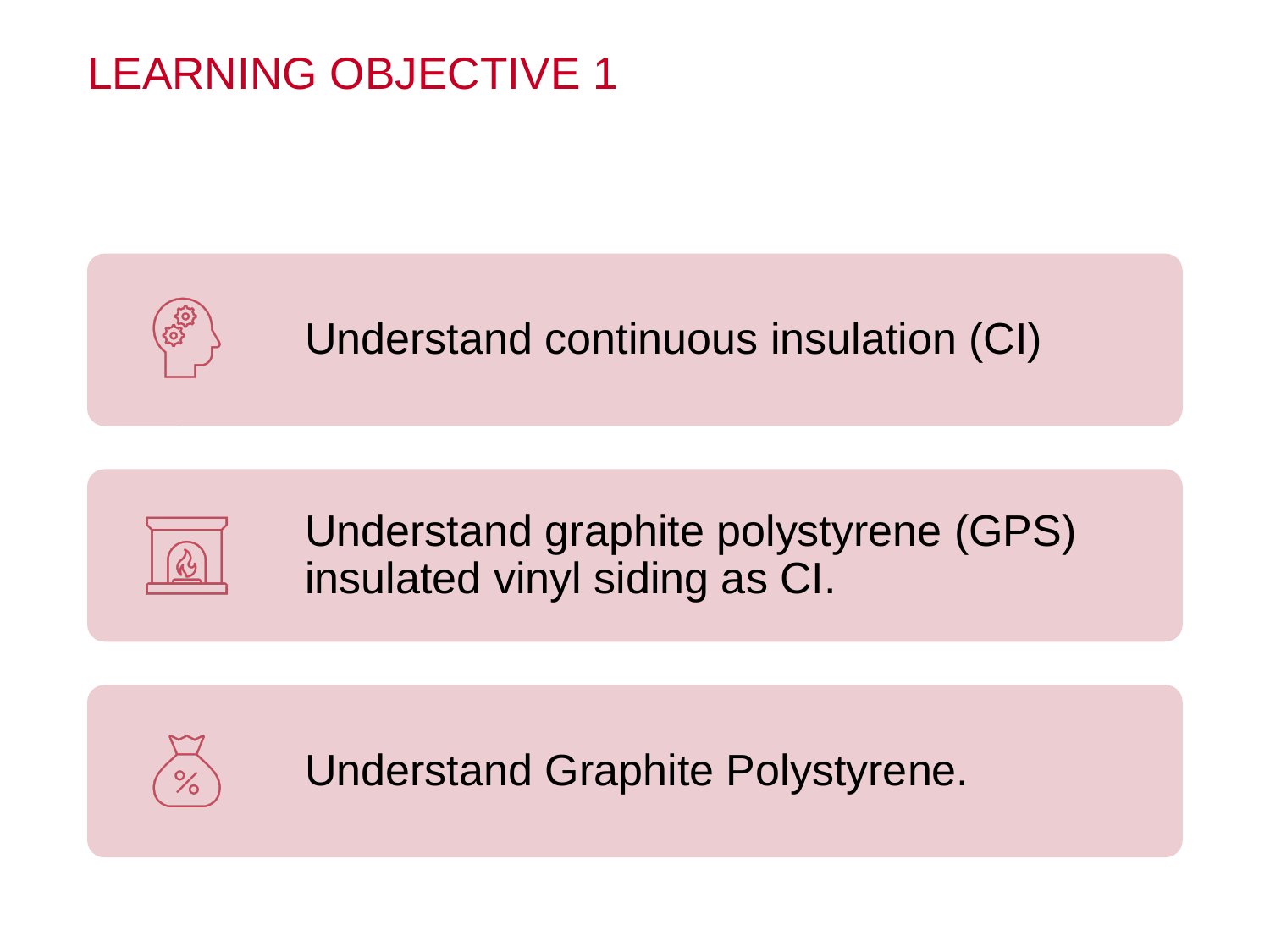

# LEARNING OBJECTIVE 1

Understand continuous insulation (CI)

Understand graphite polystyrene (GPS) insulated vinyl siding as CI.

Understand Graphite Polystyrene.